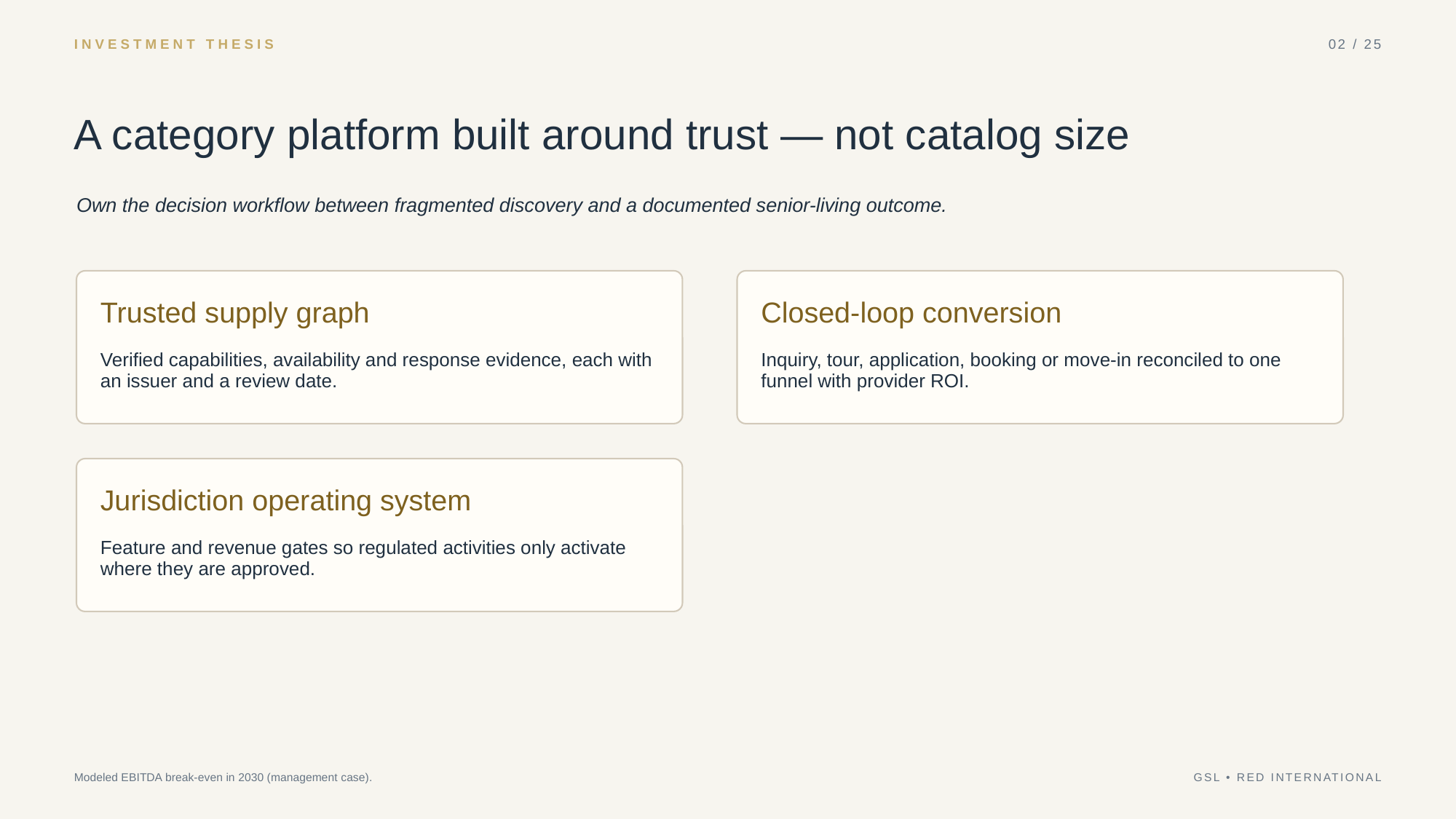

INVESTMENT THESIS
02 / 25
A category platform built around trust — not catalog size
Own the decision workflow between fragmented discovery and a documented senior-living outcome.

Trusted supply graph
Closed-loop conversion
Verified capabilities, availability and response evidence, each with an issuer and a review date.
Inquiry, tour, application, booking or move-in reconciled to one funnel with provider ROI.

Jurisdiction operating system
Feature and revenue gates so regulated activities only activate where they are approved.
Modeled EBITDA break-even in 2030 (management case).
GSL • RED INTERNATIONAL